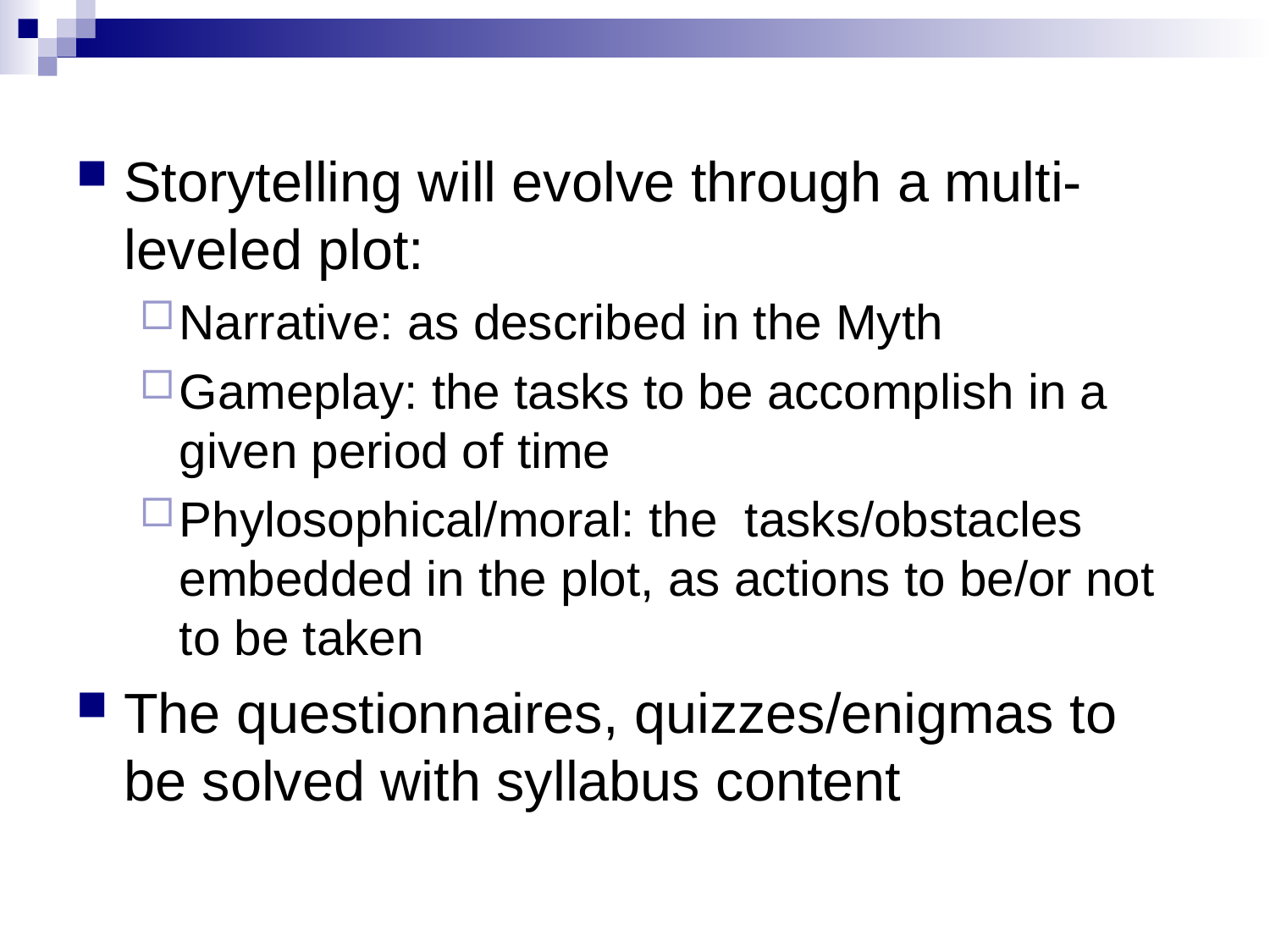

Storytelling will evolve through a multi-leveled plot:
Narrative: as described in the Myth
Gameplay: the tasks to be accomplish in a given period of time
Phylosophical/moral: the  tasks/obstacles embedded in the plot, as actions to be/or not to be taken
The questionnaires, quizzes/enigmas to be solved with syllabus content